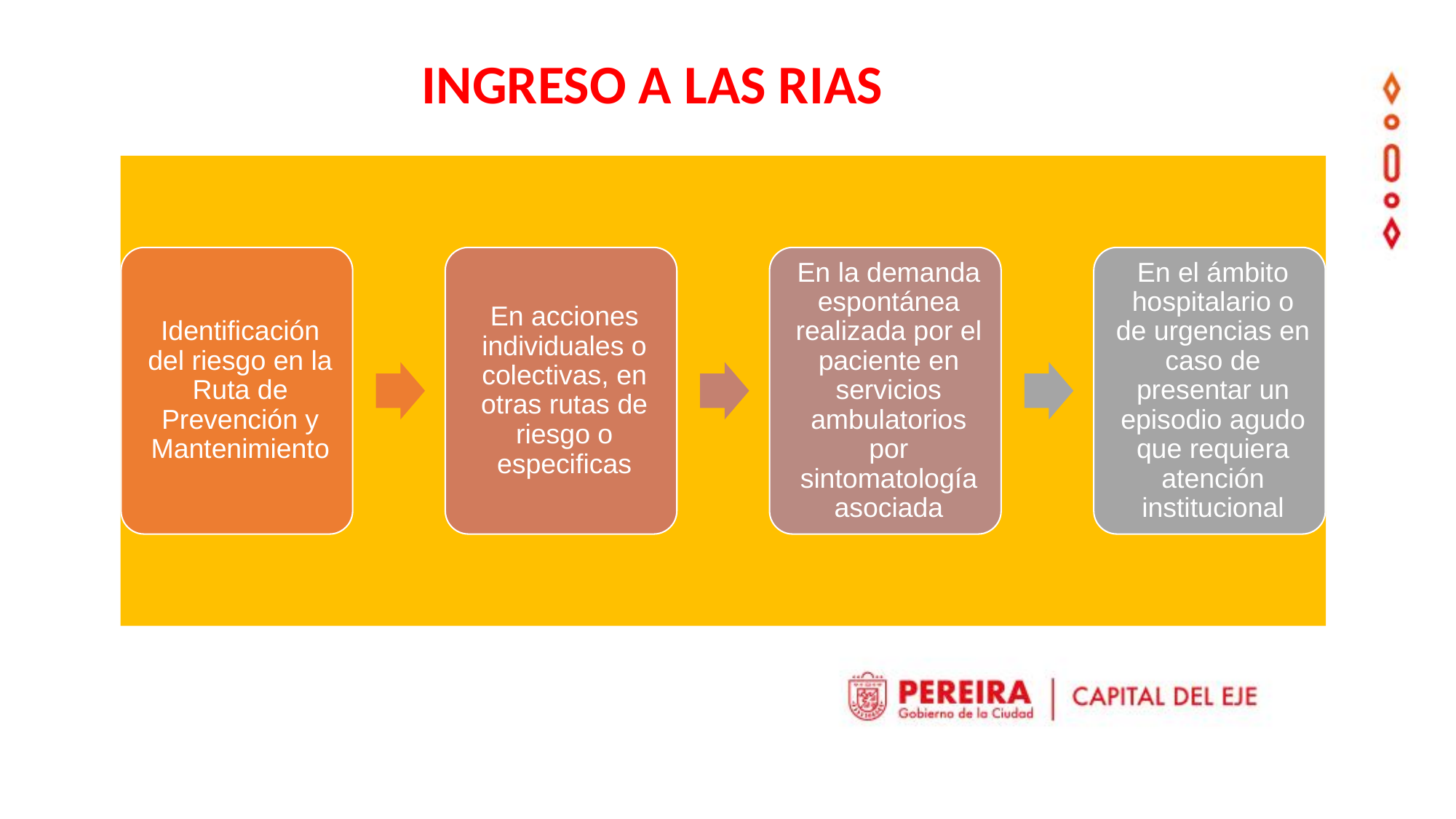

INGRESO A LAS RIAS
Identificación del riesgo en la Ruta de Prevención y Mantenimiento

En acciones individuales o colectivas, en otras rutas de riesgo o especificas

En la demanda espontánea realizada por el paciente en servicios ambulatorios por sintomatología asociada

En el ámbito hospitalario o de urgencias en caso de presentar un episodio agudo que requiera atención institucional